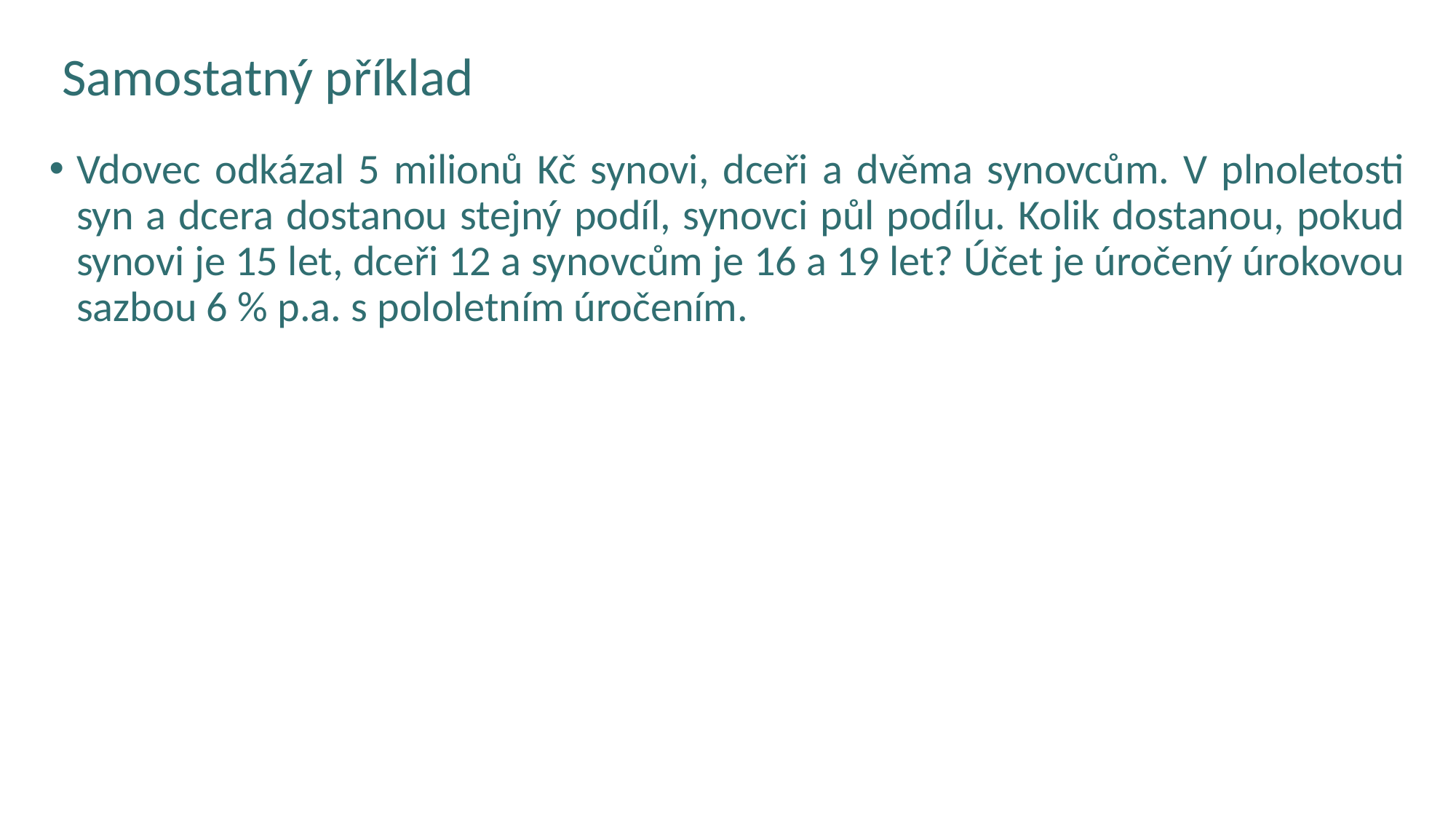

# Samostatný příklad
Vdovec odkázal 5 milionů Kč synovi, dceři a dvěma synovcům. V plnoletosti syn a dcera dostanou stejný podíl, synovci půl podílu. Kolik dostanou, pokud synovi je 15 let, dceři 12 a synovcům je 16 a 19 let? Účet je úročený úrokovou sazbou 6 % p.a. s pololetním úročením.